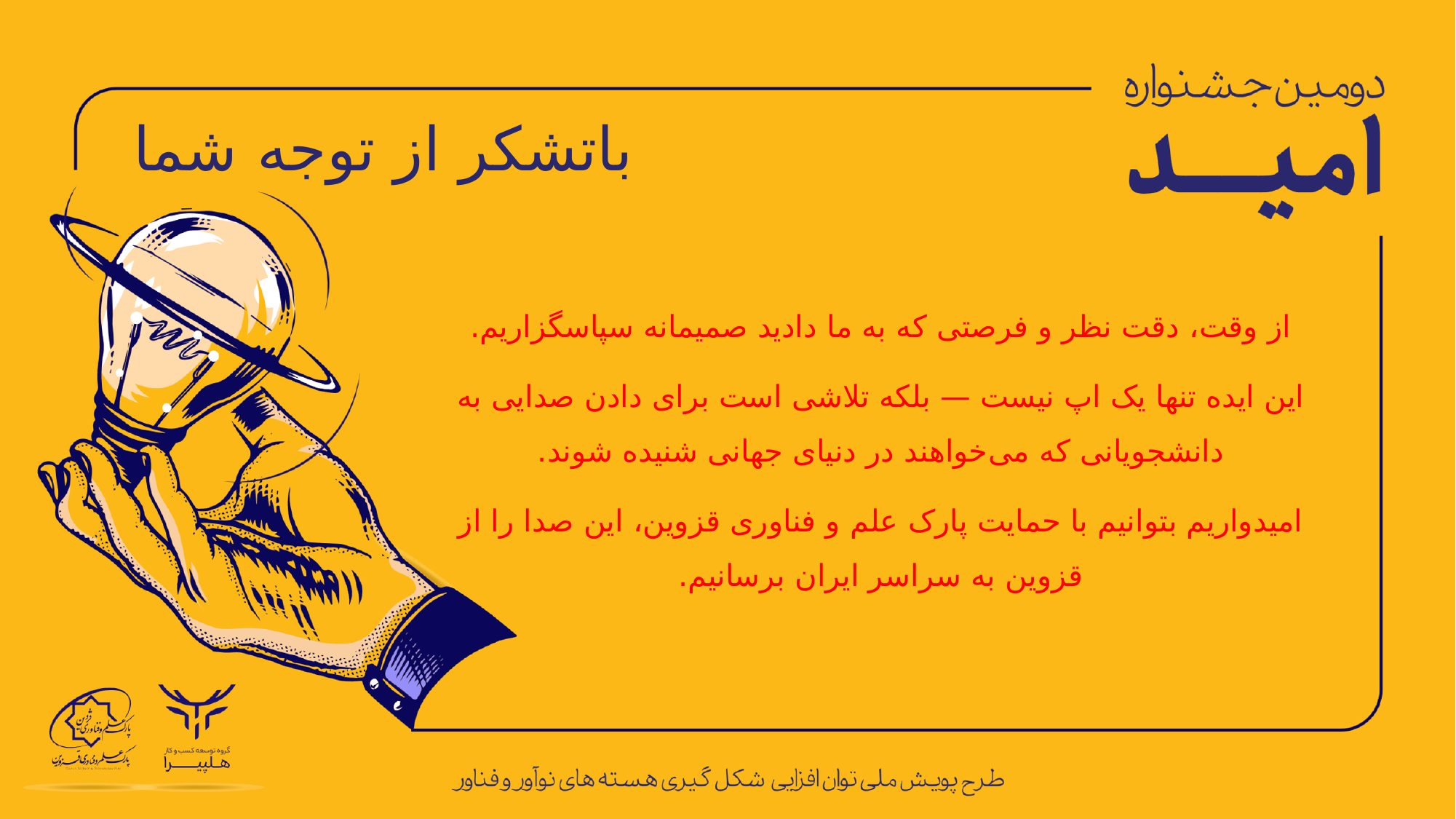

از وقت، دقت نظر و فرصتی که به ما دادید صمیمانه سپاسگزاریم.
این ایده تنها یک اپ نیست — بلکه تلاشی است برای دادن صدایی به دانشجویانی که می‌خواهند در دنیای جهانی شنیده شوند.
امیدواریم بتوانیم با حمایت پارک علم و فناوری قزوین، این صدا را از قزوین به سراسر ایران برسانیم.